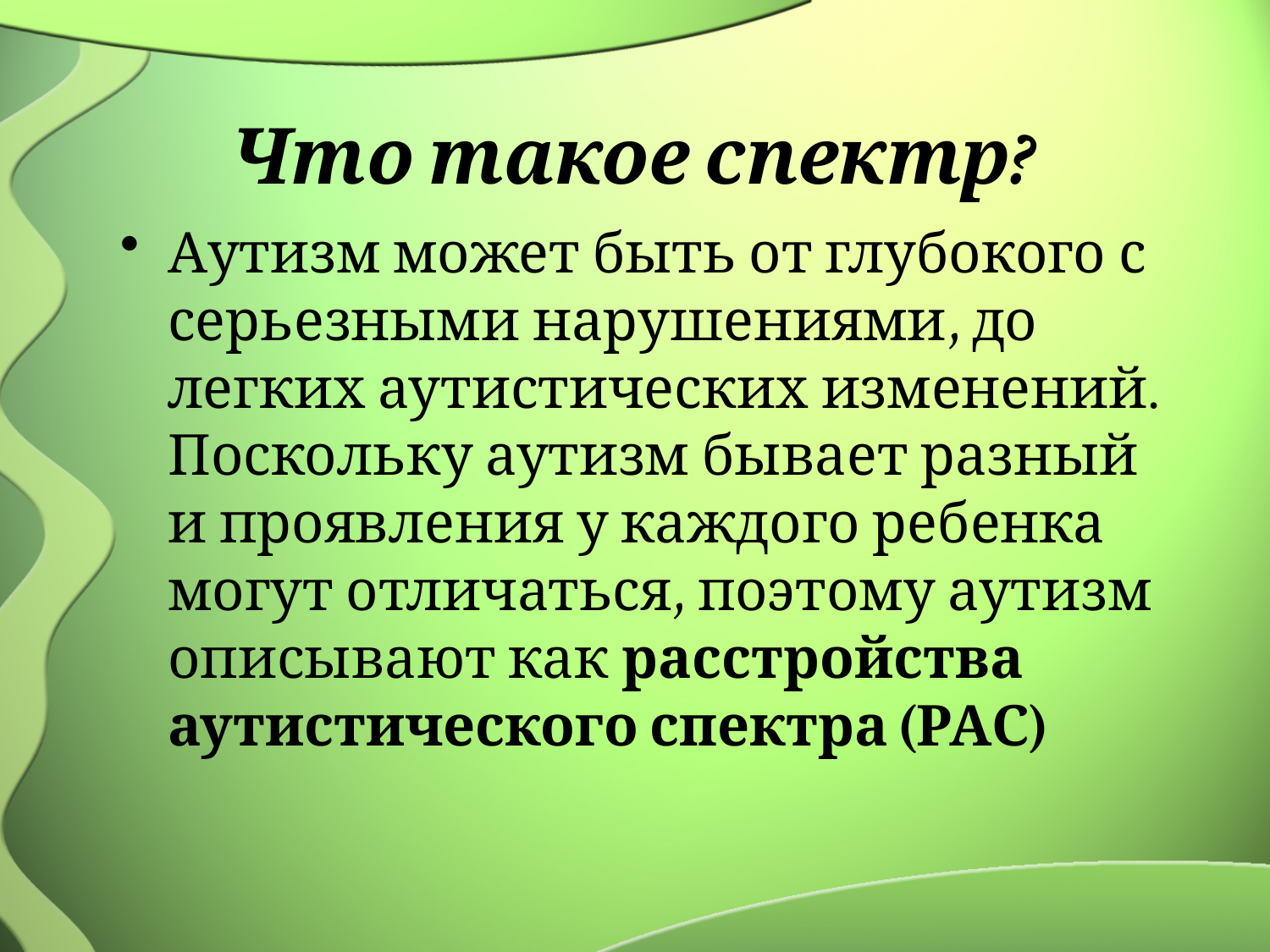

# Что такое спектр?
Аутизм может быть от глубокого с серьезными нарушениями, до легких аутистических изменений. Поскольку аутизм бывает разный и проявления у каждого ребенка могут отличаться, поэтому аутизм описывают как расстройства аутистического спектра (РАС)